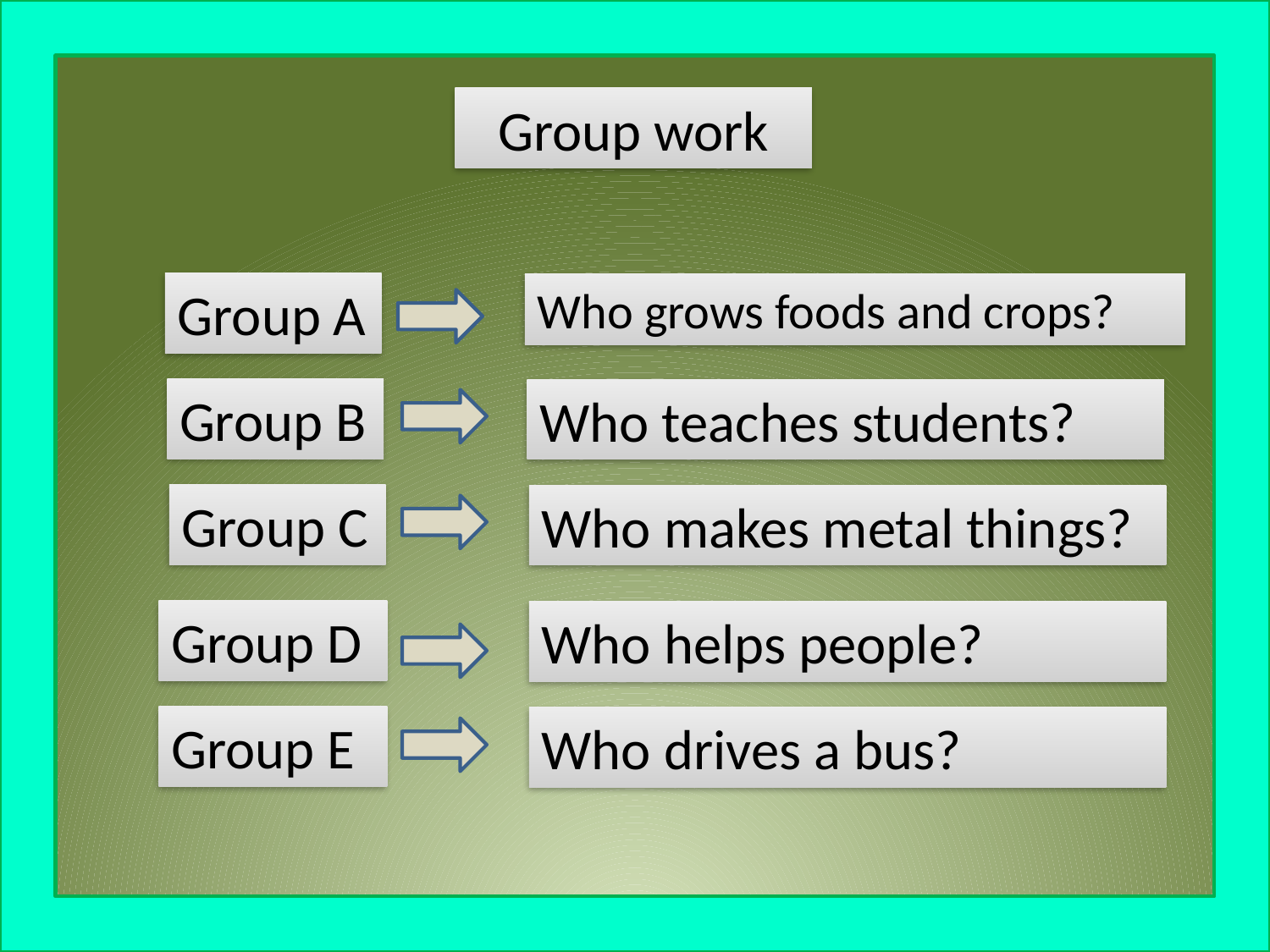

Group work
Group A
Who grows foods and crops?

Group B
Who teaches students?

Group C
Who makes metal things?

Group D
Who helps people?

Group E
Who drives a bus?